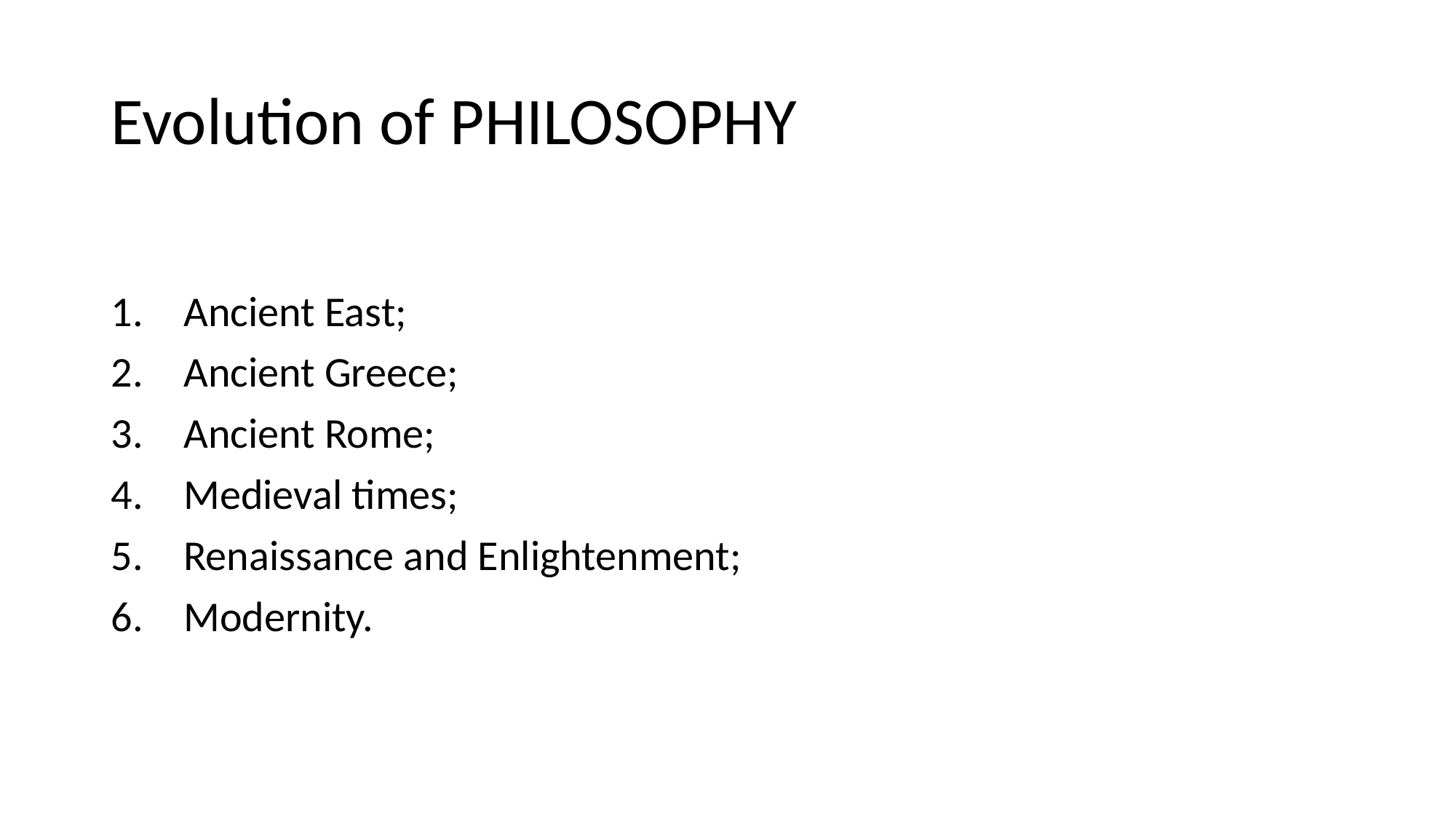

# Evolution of PHILOSOPHY

Ancient East;
Ancient Greece;
Ancient Rome;
Medieval times;
Renaissance and Enlightenment;
Modernity.